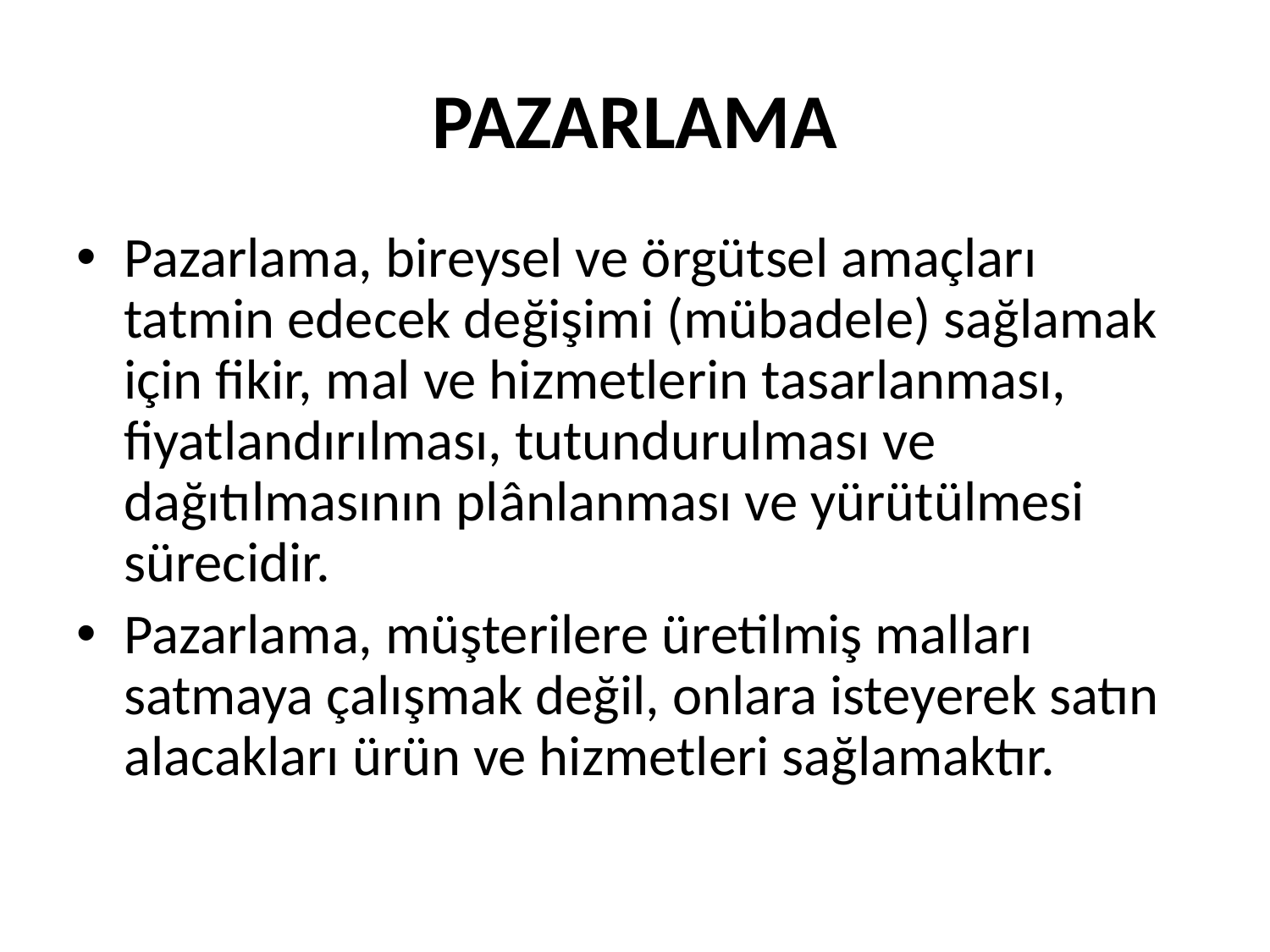

# PAZARLAMA
Pazarlama, bireysel ve örgütsel amaçları tatmin edecek değişimi (mübadele) sağlamak için fikir, mal ve hizmetlerin tasarlanması, fiyatlandırılması, tutundurulması ve dağıtılmasının plânlanması ve yürütülmesi sürecidir.
Pazarlama, müşterilere üretilmiş malları satmaya çalışmak değil, onlara isteyerek satın alacakları ürün ve hizmetleri sağlamaktır.